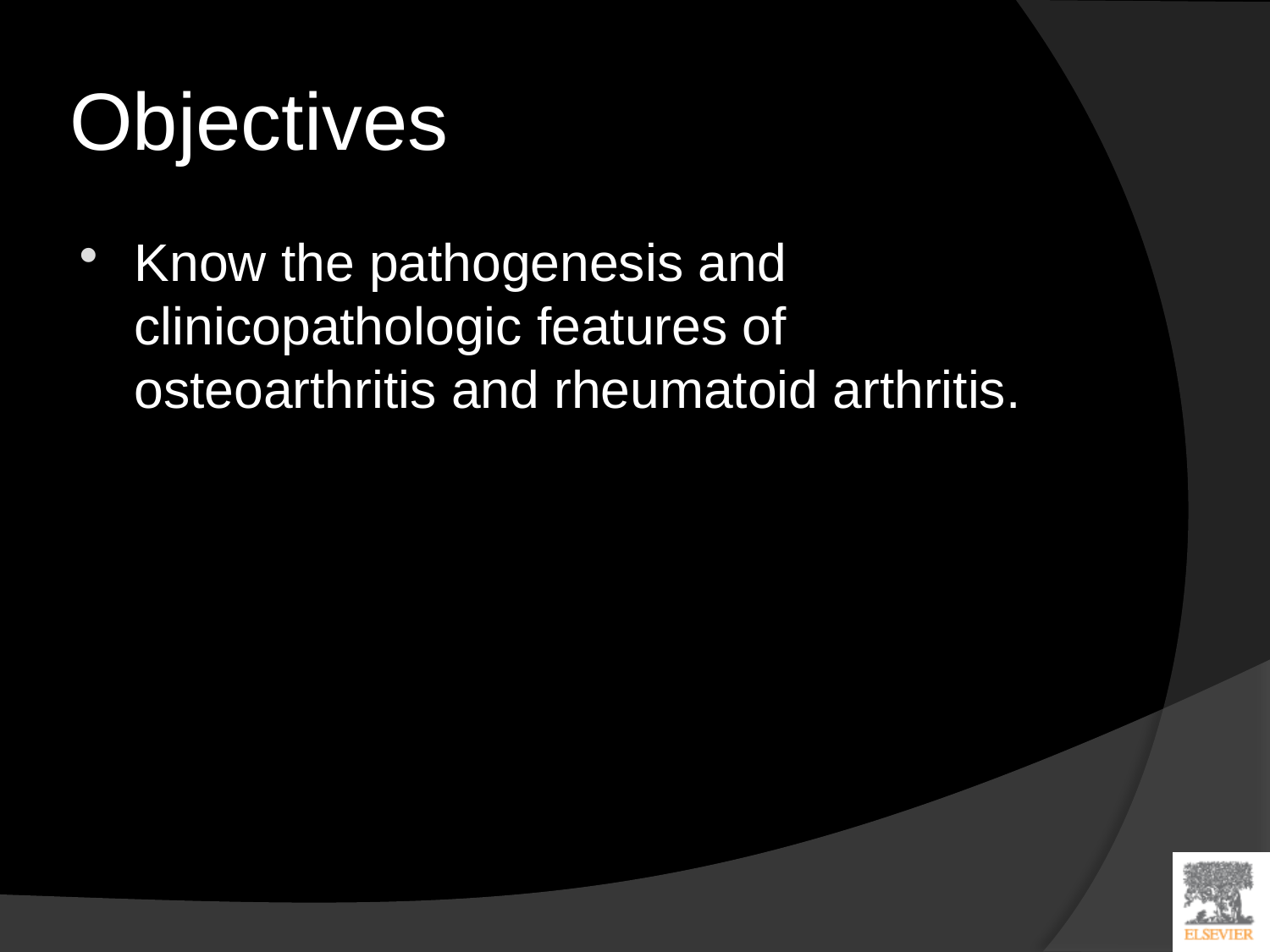

# Objectives
Know the pathogenesis and clinicopathologic features of osteoarthritis and rheumatoid arthritis.